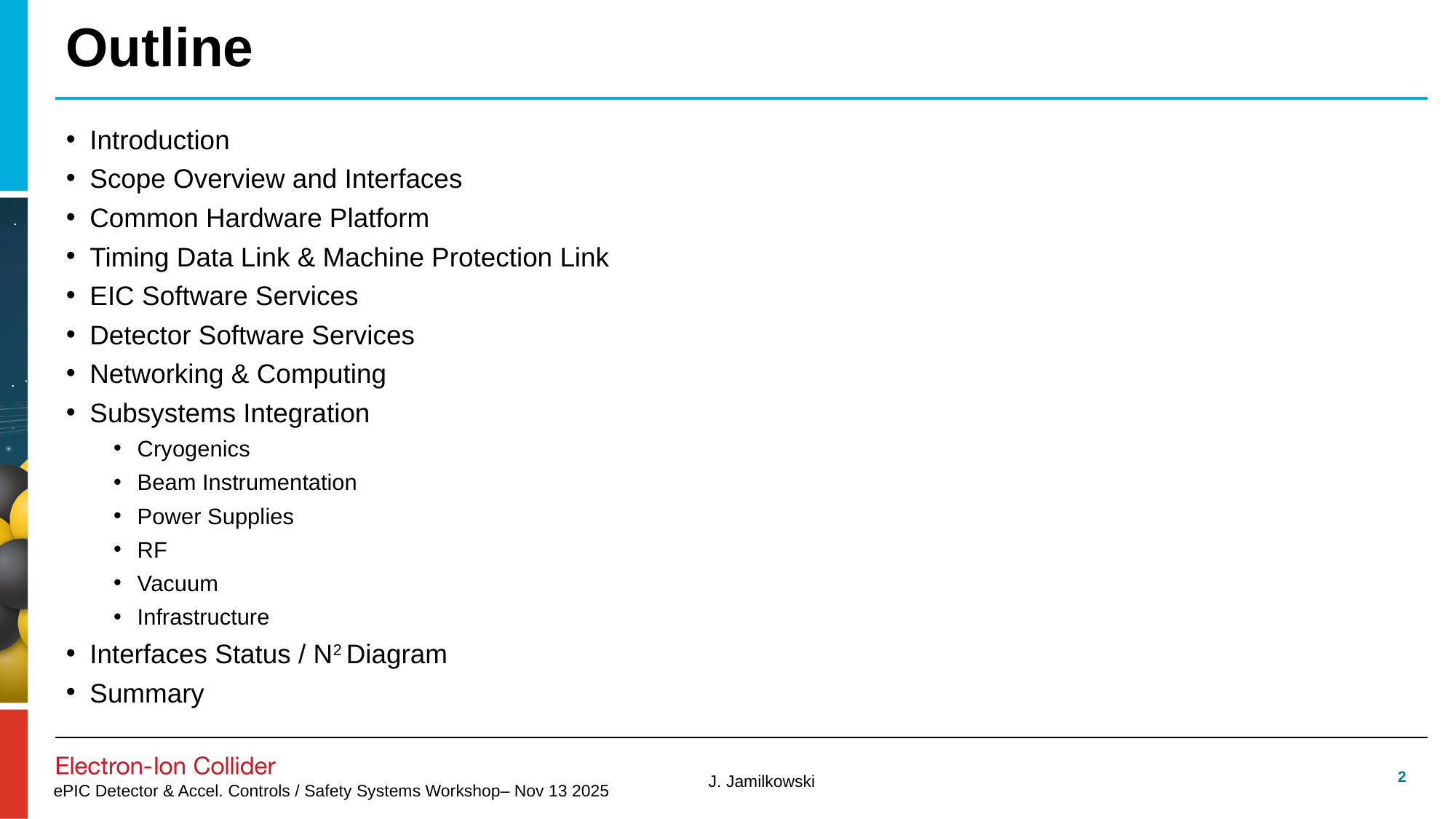

# Outline
Introduction
Scope Overview and Interfaces
Common Hardware Platform
Timing Data Link & Machine Protection Link
EIC Software Services
Detector Software Services
Networking & Computing
Subsystems Integration
Cryogenics
Beam Instrumentation
Power Supplies
RF
Vacuum
Infrastructure
Interfaces Status / N2 Diagram
Summary
2